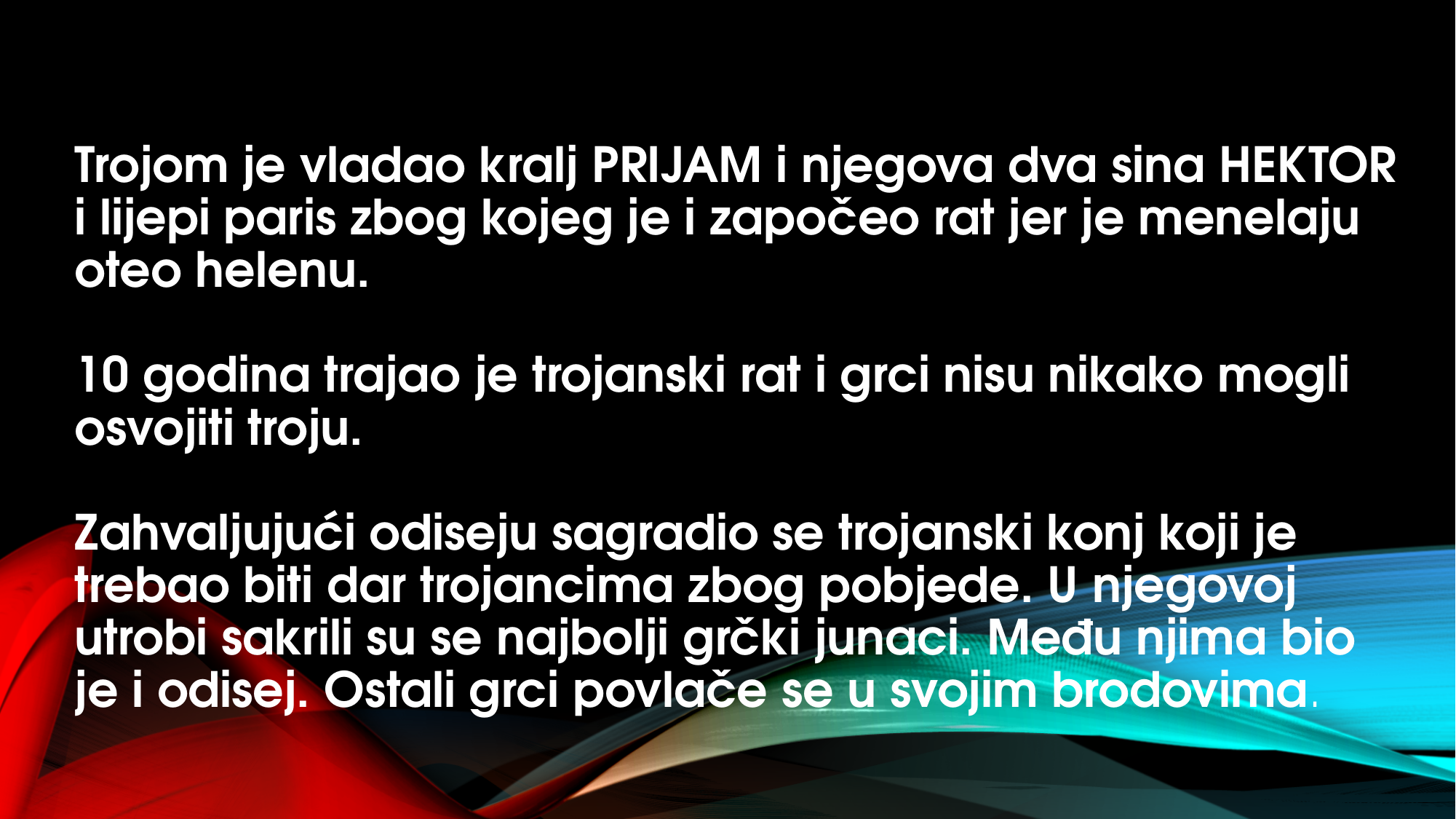

# Trojom je vladao kralj PRIJAM i njegova dva sina HEKTOR i lijepi paris zbog kojeg je i započeo rat jer je menelaju oteo helenu. 10 godina trajao je trojanski rat i grci nisu nikako mogli osvojiti troju. Zahvaljujući odiseju sagradio se trojanski konj koji je trebao biti dar trojancima zbog pobjede. U njegovoj utrobi sakrili su se najbolji grčki junaci. Među njima bio je i odisej. Ostali grci povlače se u svojim brodovima.